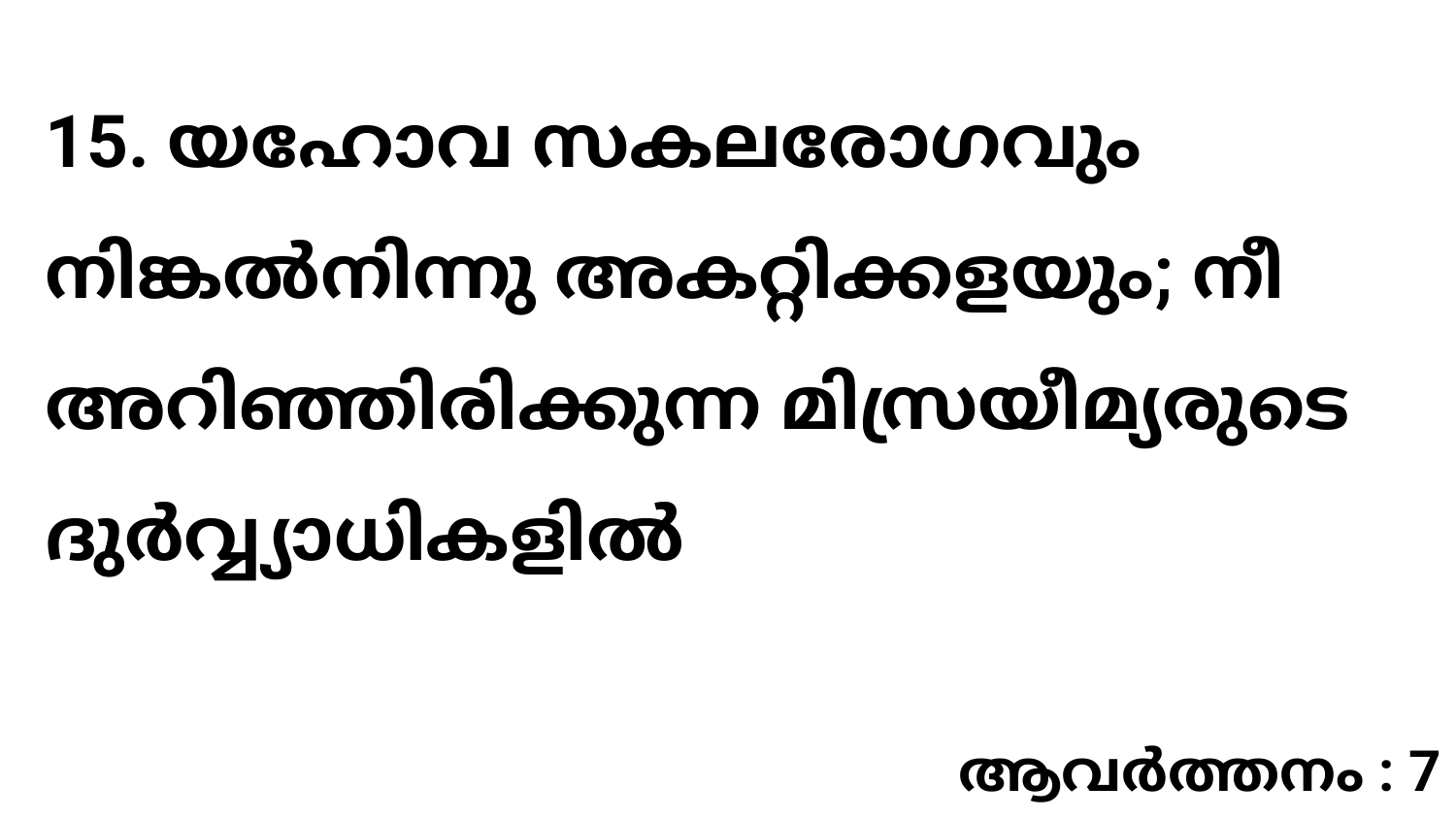

15. യഹോവ സകലരോഗവും നിങ്കൽനിന്നു അകറ്റിക്കളയും; നീ അറിഞ്ഞിരിക്കുന്ന മിസ്രയീമ്യരുടെ ദുർവ്വ്യാധികളിൽ
ആവർത്തനം : 7